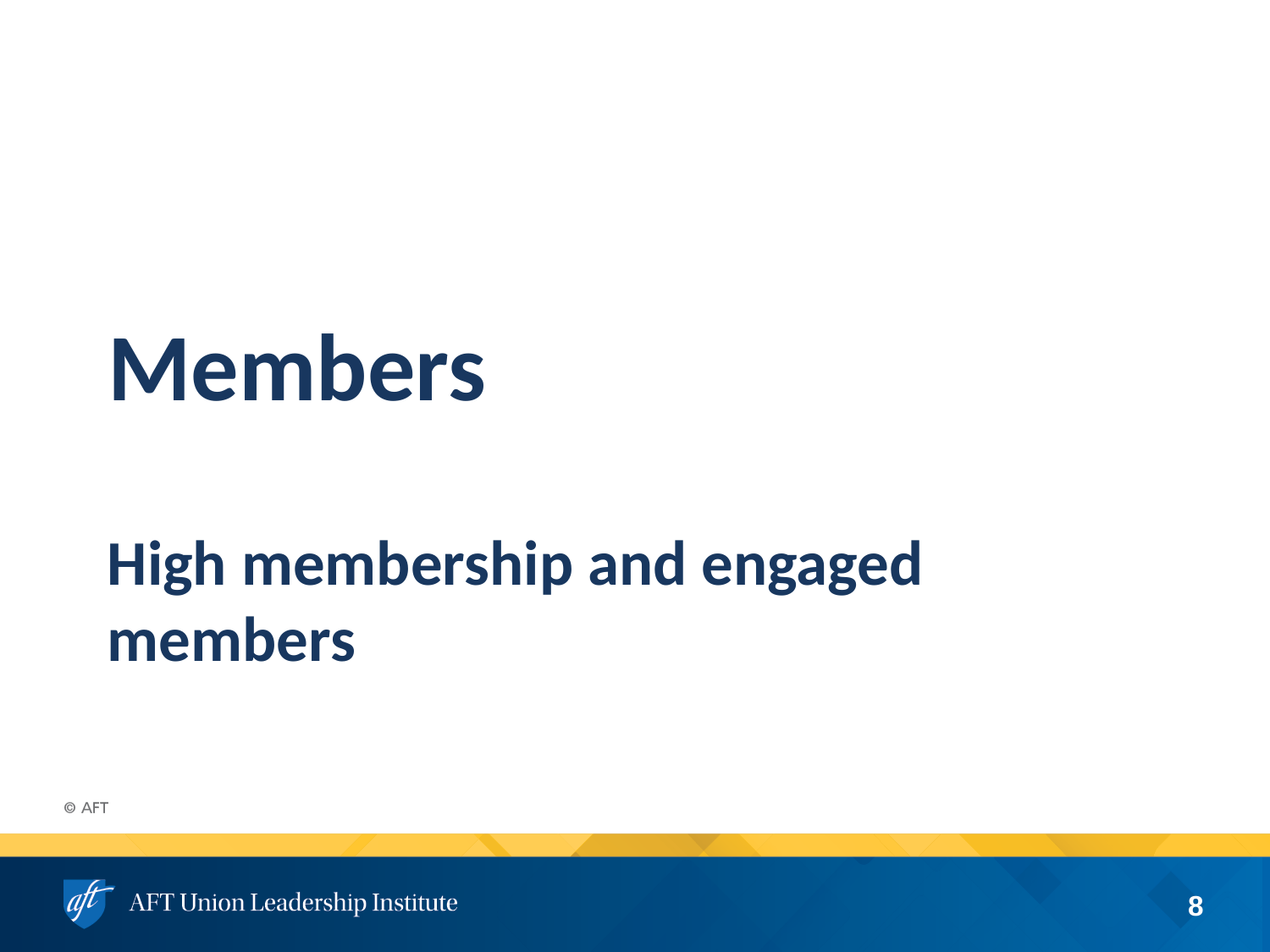

# Members

High membership and engaged members
8